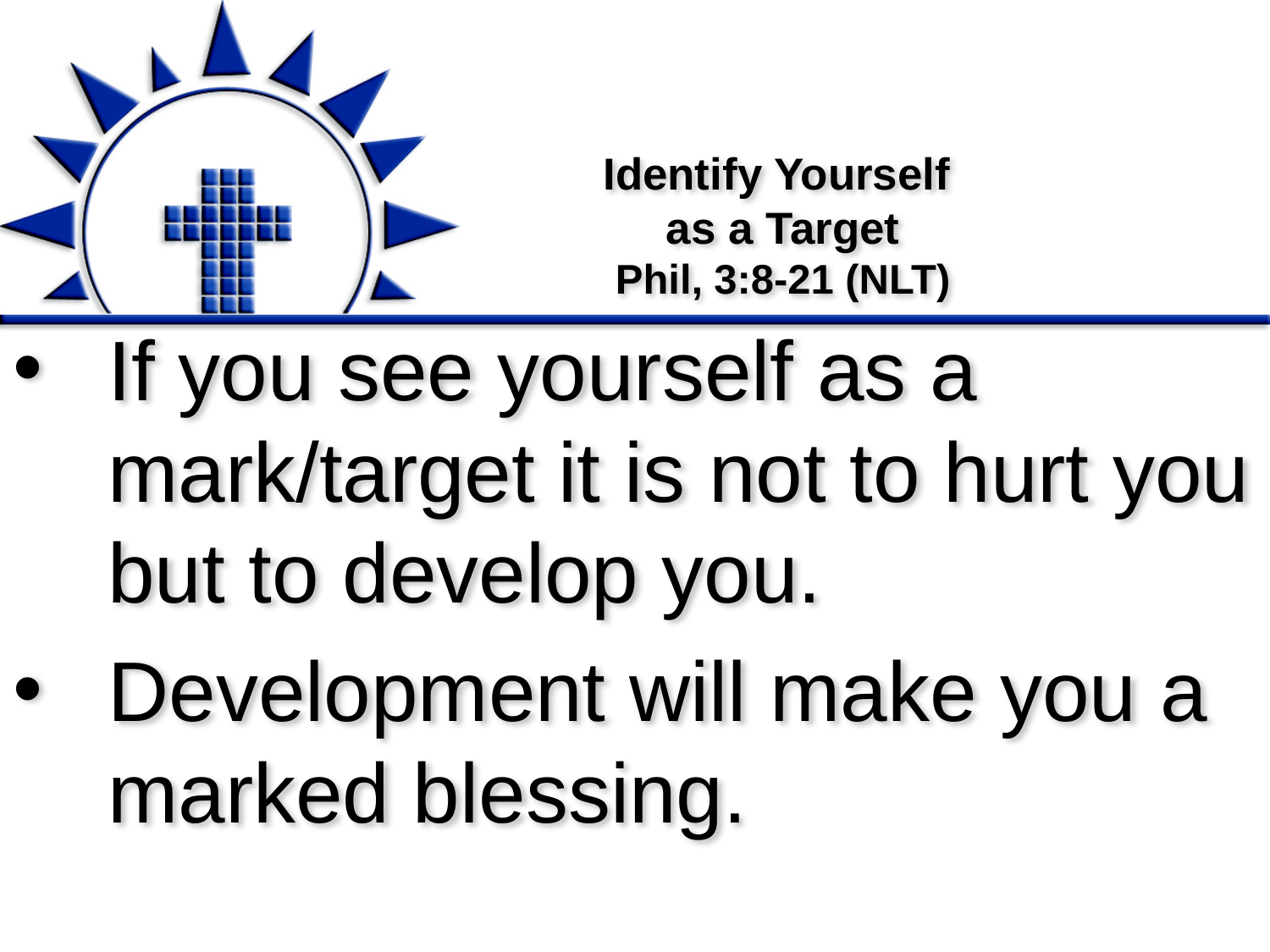

# Identify Yourself as a Target Phil, 3:8-21 (NLT)
If you see yourself as a mark/target it is not to hurt you but to develop you.
Development will make you a marked blessing.